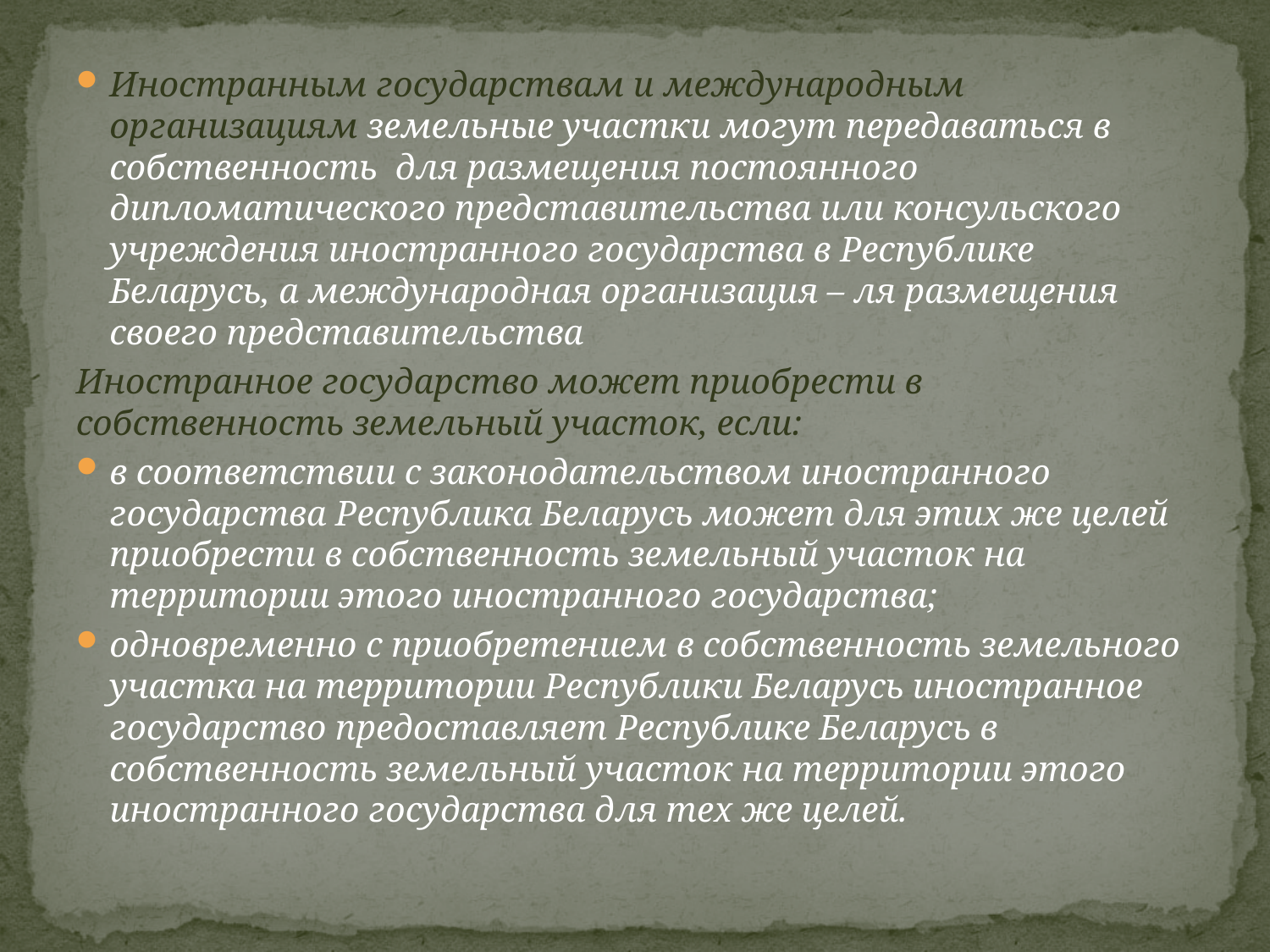

Иностранным государствам и международным организациям земельные участки могут передаваться в собственность  для размещения постоянного дипломатического представительства или консульского учреждения иностранного государства в Республике Беларусь, а международная организация – ля размещения своего представительства
Иностранное государство может приобрести в собственность земельный участок, если:
в соответствии с законодательством иностранного государства Республика Беларусь может для этих же целей приобрести в собственность земельный участок на территории этого иностранного государства;
одновременно с приобретением в собственность земельного участка на территории Республики Беларусь иностранное государство предоставляет Республике Беларусь в собственность земельный участок на территории этого иностранного государства для тех же целей.